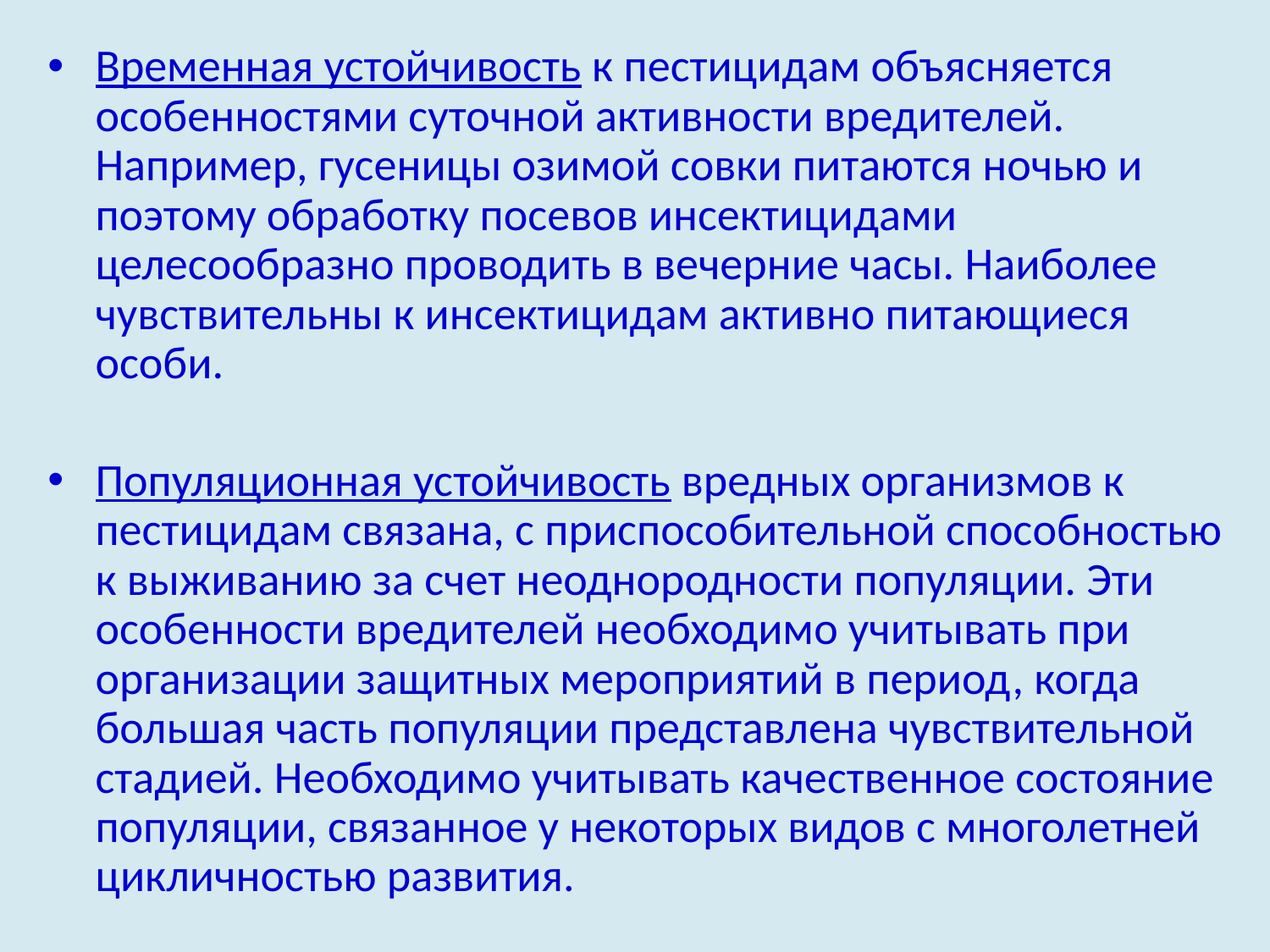

Временная устойчивость к пестицидам объясняется особенностями суточной активности вредителей. Например, гусеницы озимой совки питаются ночью и поэтому обработку посевов инсектицидами целесообразно проводить в вечерние часы. Наиболее чувствительны к инсектицидам активно питающиеся особи.

Популяционная устойчивость вредных организмов к пестицидам связана, с приспособительной способностью к выживанию за счет неоднородности популяции. Эти особенности вредителей необходимо учитывать при организации защитных мероприятий в период, когда большая часть популяции представлена чувствительной стадией. Необходимо учитывать качественное состояние популяции, связанное у некоторых видов с многолетней цикличностью развития.